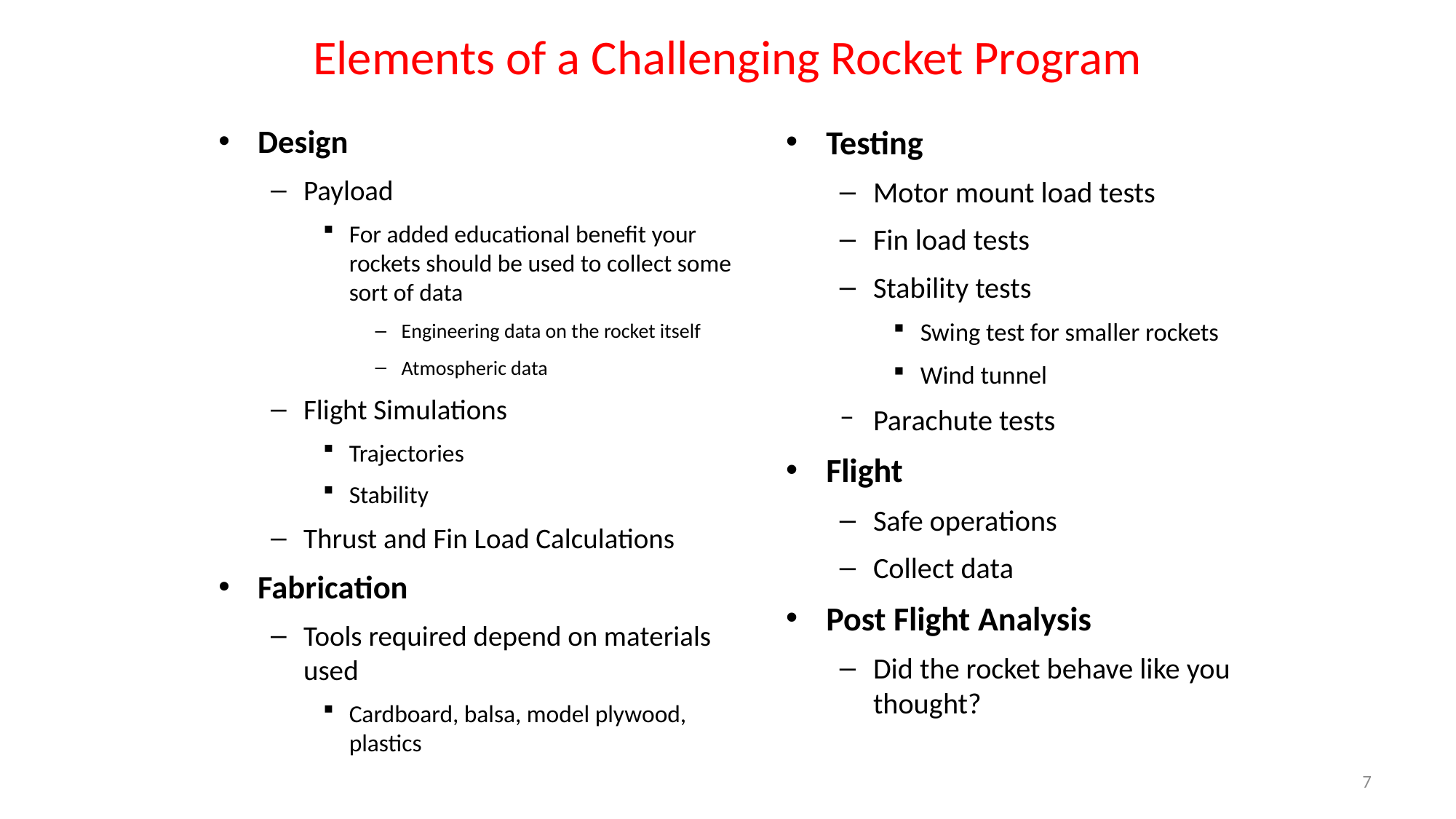

# Elements of a Challenging Rocket Program
Testing
Motor mount load tests
Fin load tests
Stability tests
Swing test for smaller rockets
Wind tunnel
Parachute tests
Flight
Safe operations
Collect data
Post Flight Analysis
Did the rocket behave like you thought?

Design
Payload
For added educational benefit your rockets should be used to collect some sort of data
Engineering data on the rocket itself
Atmospheric data
Flight Simulations
Trajectories
Stability
Thrust and Fin Load Calculations
Fabrication
Tools required depend on materials used
Cardboard, balsa, model plywood, plastics

7